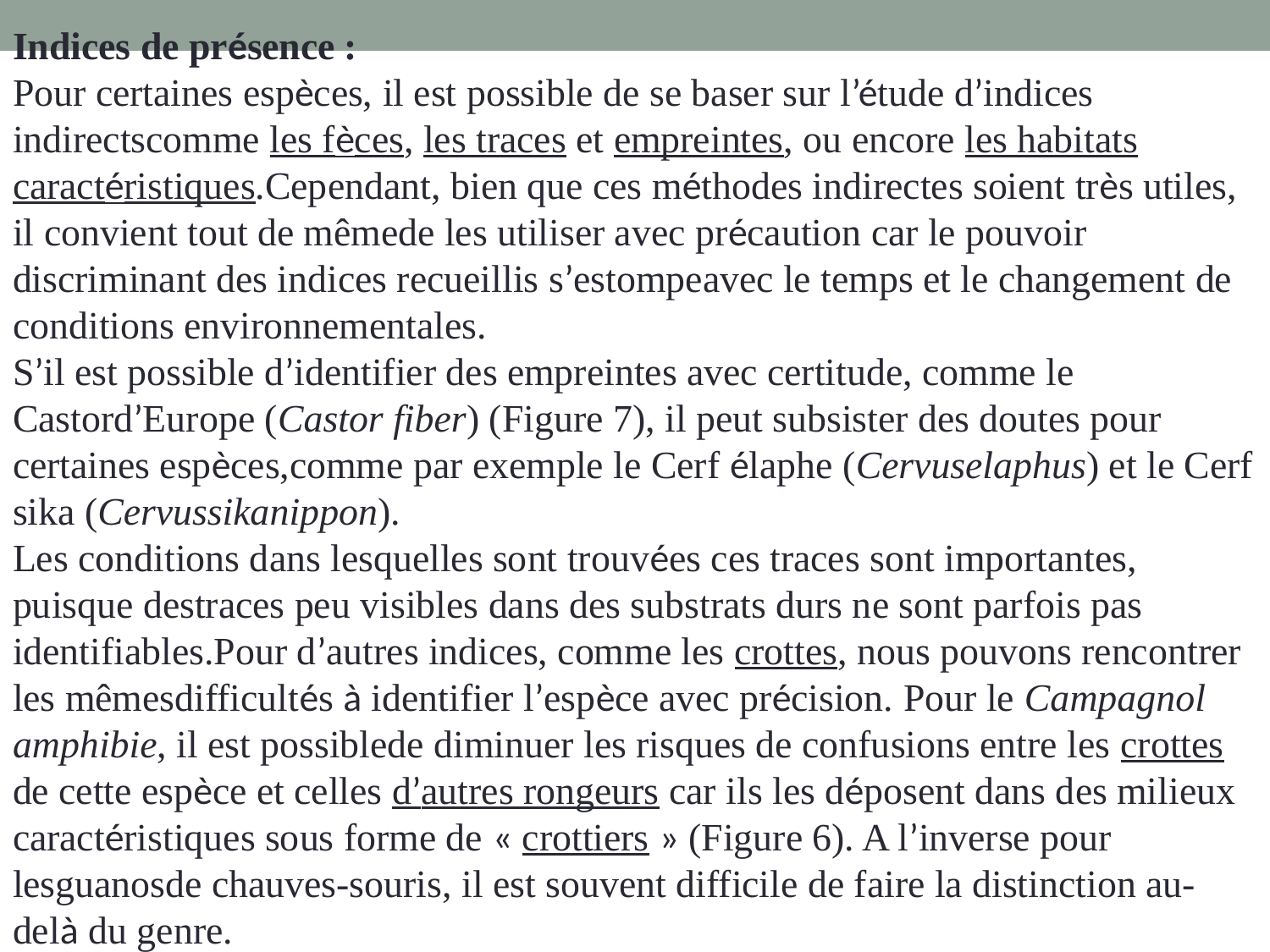

Indices de présence :
Pour certaines espèces, il est possible de se baser sur l’étude d’indices indirectscomme les fèces, les traces et empreintes, ou encore les habitats caractéristiques.Cependant, bien que ces méthodes indirectes soient très utiles, il convient tout de mêmede les utiliser avec précaution car le pouvoir discriminant des indices recueillis s’estompeavec le temps et le changement de conditions environnementales.
S’il est possible d’identifier des empreintes avec certitude, comme le Castord’Europe (Castor fiber) (Figure 7), il peut subsister des doutes pour certaines espèces,comme par exemple le Cerf élaphe (Cervuselaphus) et le Cerf sika (Cervussikanippon).
Les conditions dans lesquelles sont trouvées ces traces sont importantes, puisque destraces peu visibles dans des substrats durs ne sont parfois pas identifiables.Pour d’autres indices, comme les crottes, nous pouvons rencontrer les mêmesdifficultés à identifier l’espèce avec précision. Pour le Campagnol amphibie, il est possiblede diminuer les risques de confusions entre les crottes de cette espèce et celles d’autres rongeurs car ils les déposent dans des milieux caractéristiques sous forme de « crottiers » (Figure 6). A l’inverse pour lesguanosde chauves-souris, il est souvent difficile de faire la distinction au-delà du genre.